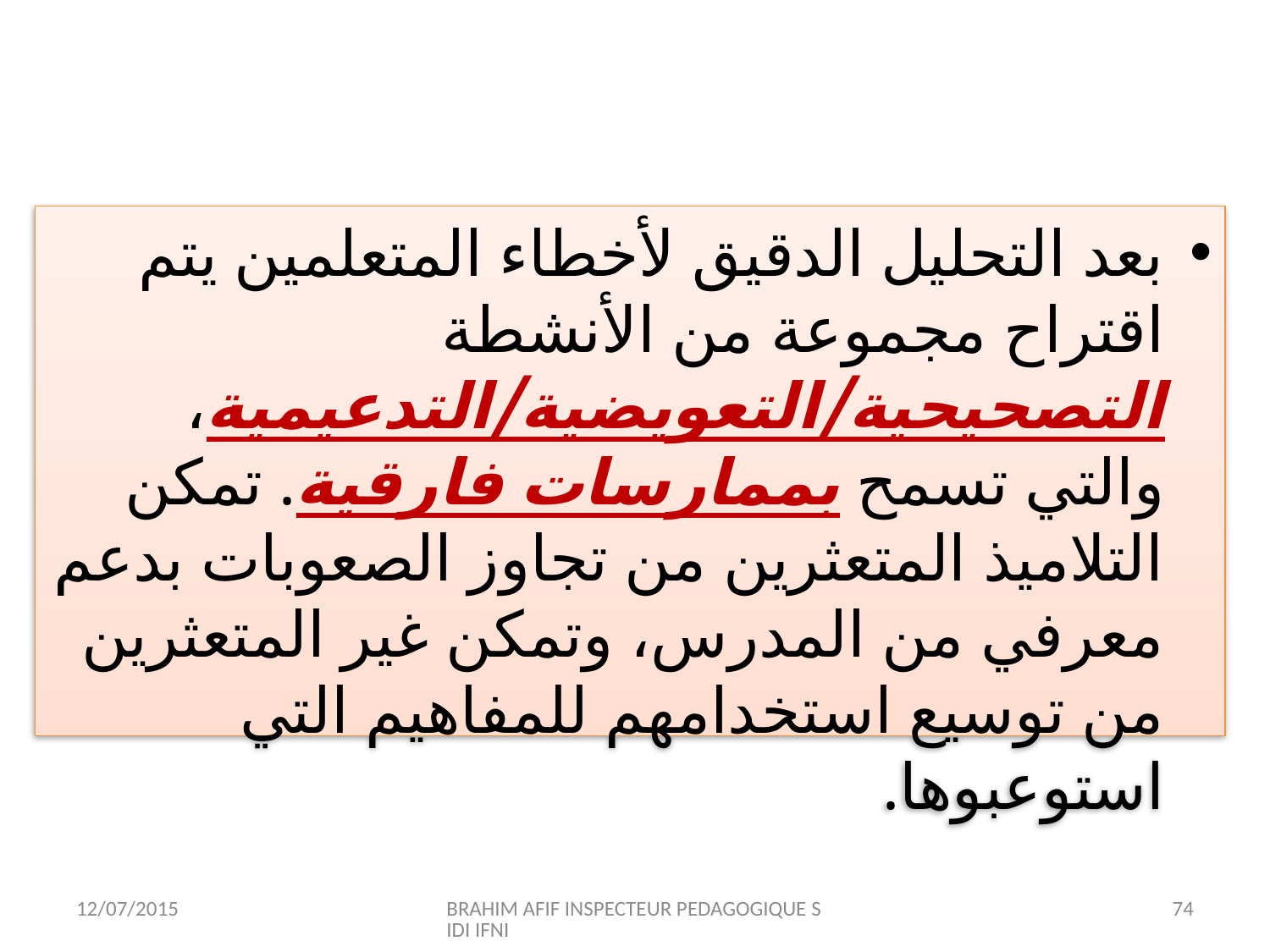

بعد التحليل الدقيق لأخطاء المتعلمين يتم اقتراح مجموعة من الأنشطة التصحيحية/التعويضية/التدعيمية، والتي تسمح بممارسات فارقية. تمكن التلاميذ المتعثرين من تجاوز الصعوبات بدعم معرفي من المدرس، وتمكن غير المتعثرين من توسيع استخدامهم للمفاهيم التي استوعبوها.
12/07/2015
BRAHIM AFIF INSPECTEUR PEDAGOGIQUE SIDI IFNI
74